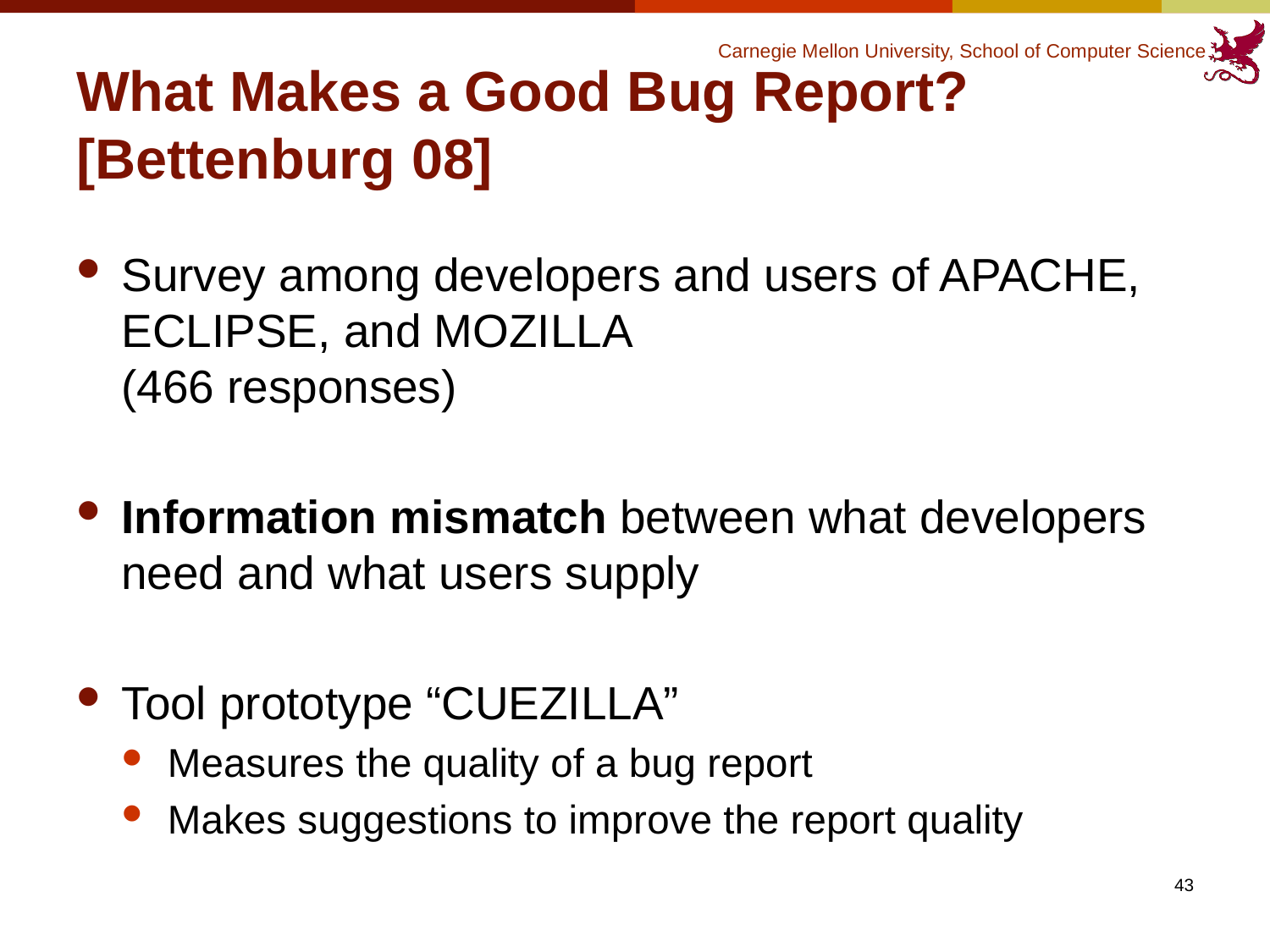

# What Makes a Good Bug Report? [Bettenburg 08]
Survey among developers and users of APACHE, ECLIPSE, and MOZILLA
(466 responses)

Information mismatch between what developers need and what users supply

Tool prototype “CUEZILLA”
Measures the quality of a bug report
Makes suggestions to improve the report quality
43